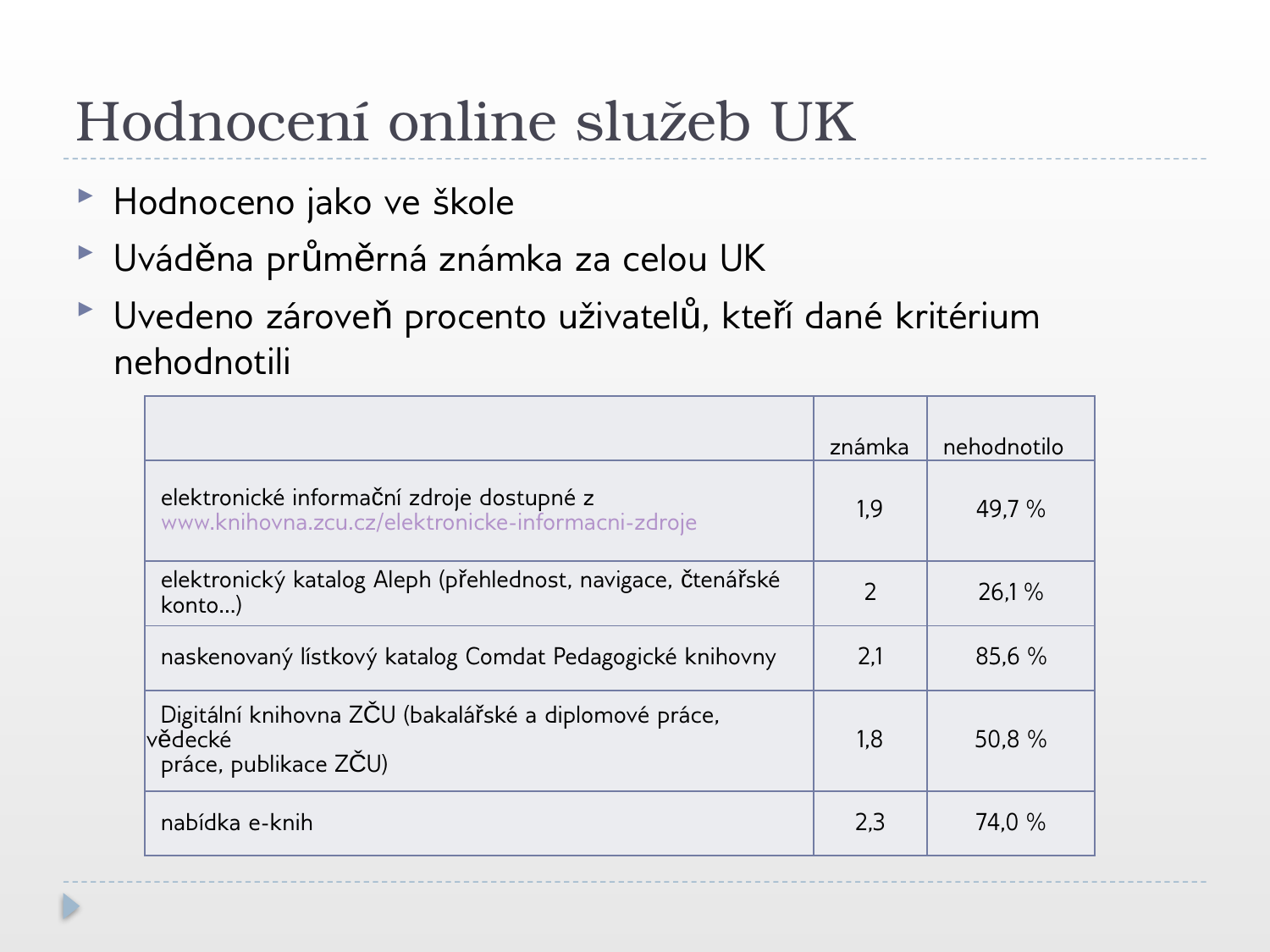

# Hodnocení online služeb UK
Hodnoceno jako ve škole
Uváděna průměrná známka za celou UK
Uvedeno zároveň procento uživatelů, kteří dané kritérium nehodnotili

|  | známka | nehodnotilo |
| --- | --- | --- |
| elektronické informační zdroje dostupné z www.knihovna.zcu.cz/elektronicke-informacni-zdroje | 1,9 | 49,7 % |
| elektronický katalog Aleph (přehlednost, navigace, čtenářské konto...) | 2 | 26,1 % |
| naskenovaný lístkový katalog Comdat Pedagogické knihovny | 2,1 | 85,6 % |
| Digitální knihovna ZČU (bakalářské a diplomové práce, vědecké práce, publikace ZČU) | 1,8 | 50,8 % |
| nabídka e-knih | 2,3 | 74,0 % |